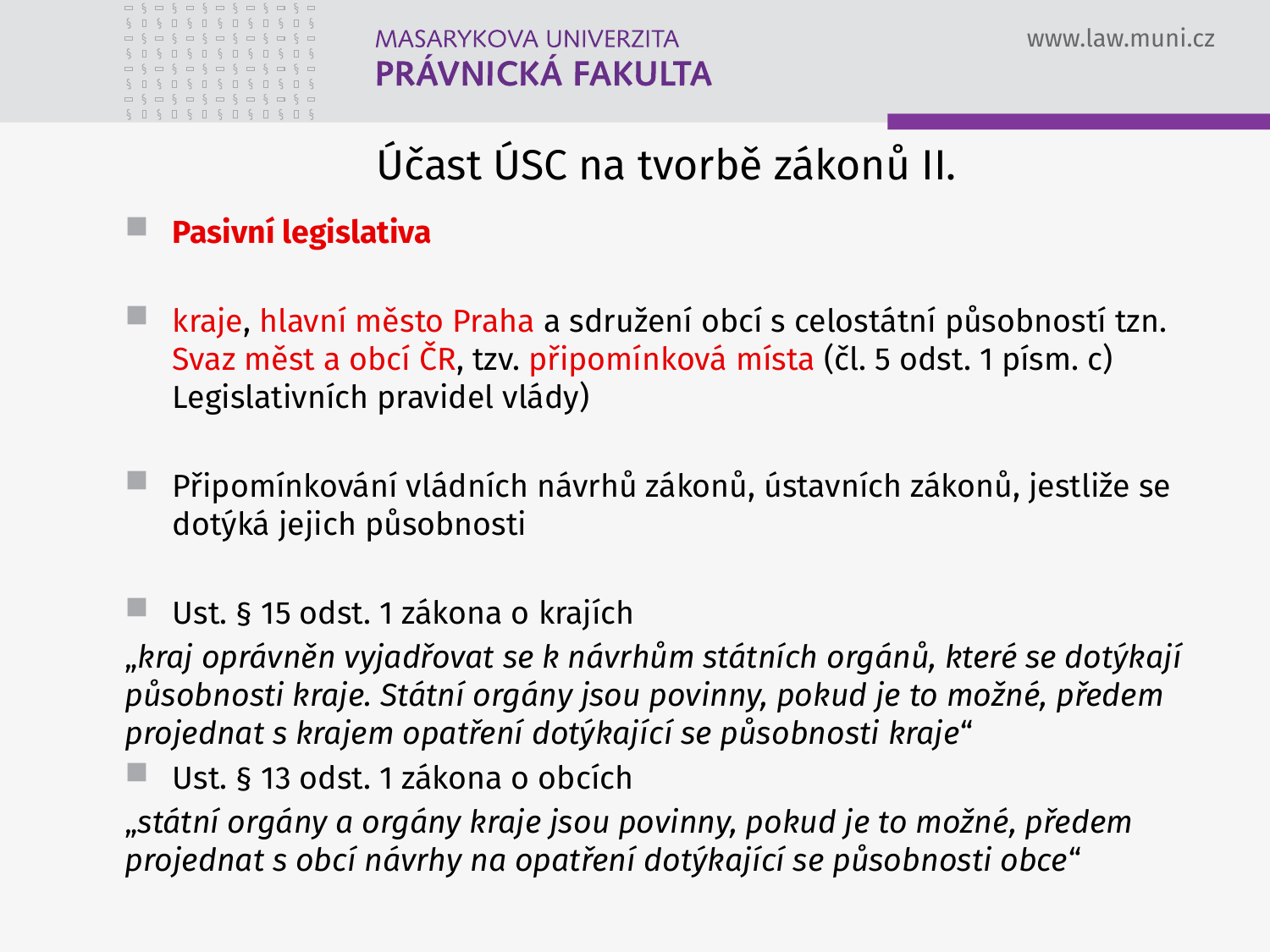

# Účast ÚSC na tvorbě zákonů II.
Pasivní legislativa

kraje, hlavní město Praha a sdružení obcí s celostátní působností tzn. Svaz měst a obcí ČR, tzv. připomínková místa (čl. 5 odst. 1 písm. c) Legislativních pravidel vlády)

Připomínkování vládních návrhů zákonů, ústavních zákonů, jestliže se dotýká jejich působnosti

Ust. § 15 odst. 1 zákona o krajích
„kraj oprávněn vyjadřovat se k návrhům státních orgánů, které se dotýkají působnosti kraje. Státní orgány jsou povinny, pokud je to možné, předem projednat s krajem opatření dotýkající se působnosti kraje“
Ust. § 13 odst. 1 zákona o obcích
„státní orgány a orgány kraje jsou povinny, pokud je to možné, předem projednat s obcí návrhy na opatření dotýkající se působnosti obce“